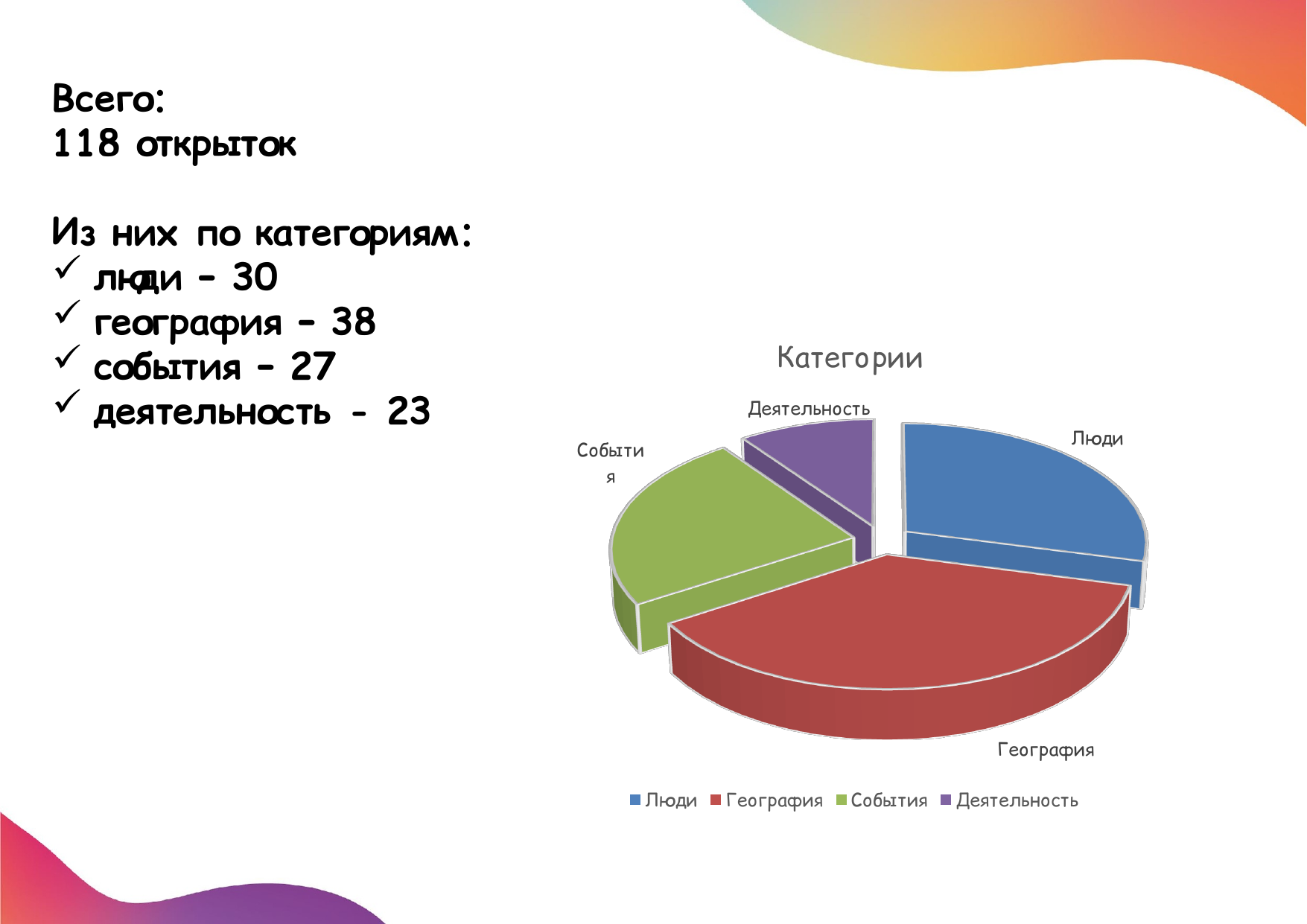

Всего:
118 открыток

Из них по категориям:
люди – 30
география – 38
события – 27
деятельность - 23

[unsupported chart]